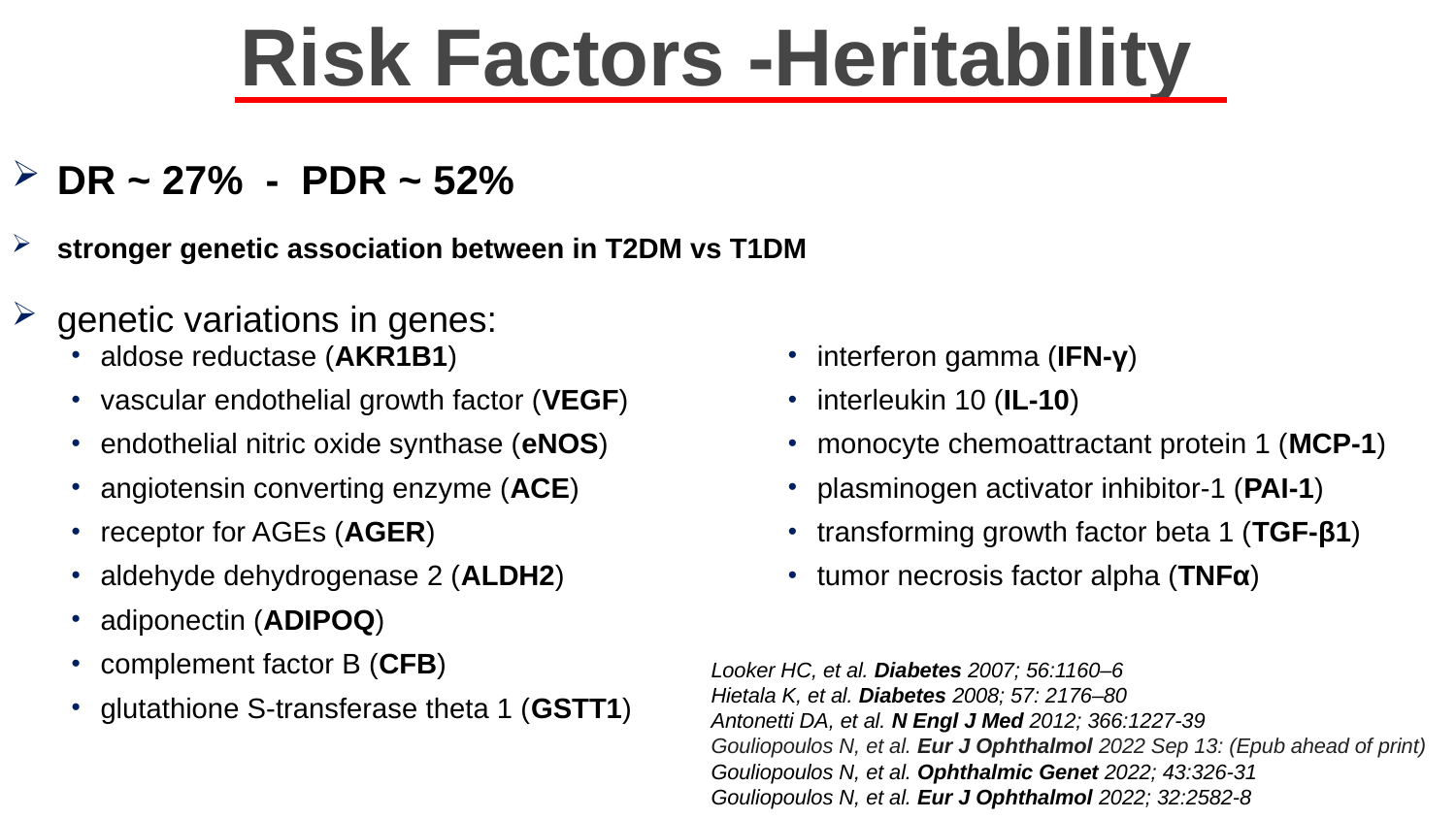

# Risk Factors -Heritability
DR ~ 27%  -  PDR ~ 52%
stronger genetic association between in T2DM vs T1DM
genetic variations in genes:
aldose reductase (AKR1B1)
vascular endothelial growth factor (VEGF)
endothelial nitric oxide synthase (eNOS)
angiotensin converting enzyme (ACE)
receptor for AGEs (AGER)
aldehyde dehydrogenase 2 (ALDH2)
adiponectin (ADIPOQ)
complement factor B (CFB)
glutathione S-transferase theta 1 (GSTT1)

intercellular adhesion molecule 1 (ICAM-1)
interferon gamma (IFN-γ)
interleukin 10 (IL-10)
monocyte chemoattractant protein 1 (MCP-1)
plasminogen activator inhibitor-1 (PAI-1)
transforming growth factor beta 1 (TGF-β1)
tumor necrosis factor alpha (TNFα)

Looker HC, et al. Diabetes 2007; 56:1160–6
Hietala K, et al. Diabetes 2008; 57: 2176–80
Antonetti DA, et al. N Engl J Med 2012; 366:1227-39
Gouliopoulos N, et al. Eur J Ophthalmol 2022 Sep 13: (Epub ahead of print)
Gouliopoulos N, et al. Ophthalmic Genet 2022; 43:326-31
Gouliopoulos N, et al. Eur J Ophthalmol 2022; 32:2582-8